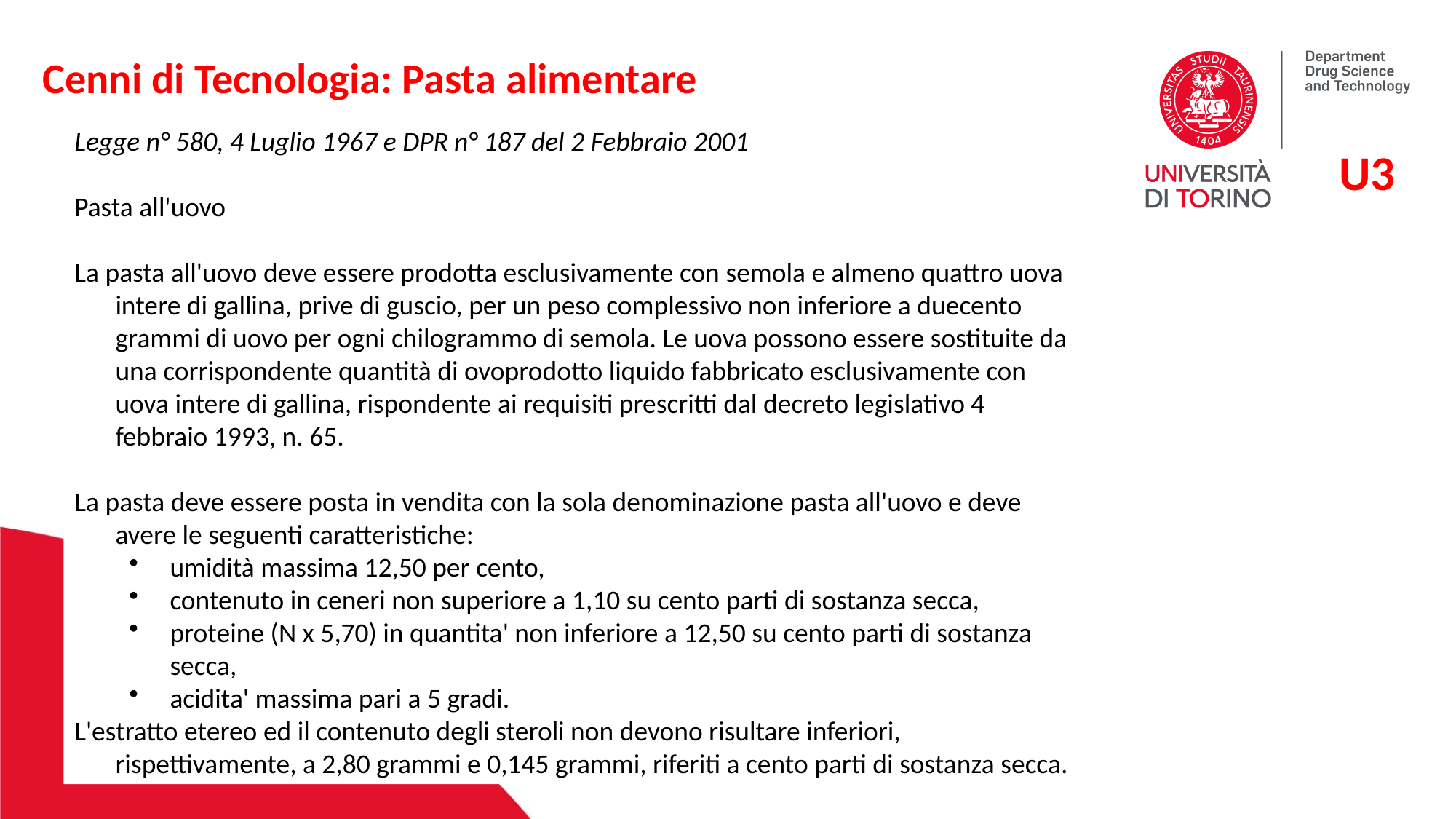

Cenni di Tecnologia: Pasta alimentare
Legge n° 580, 4 Luglio 1967 e DPR n° 187 del 2 Febbraio 2001

Pasta all'uovo

La pasta all'uovo deve essere prodotta esclusivamente con semola e almeno quattro uova intere di gallina, prive di guscio, per un peso complessivo non inferiore a duecento grammi di uovo per ogni chilogrammo di semola. Le uova possono essere sostituite da una corrispondente quantità di ovoprodotto liquido fabbricato esclusivamente con uova intere di gallina, rispondente ai requisiti prescritti dal decreto legislativo 4 febbraio 1993, n. 65.

La pasta deve essere posta in vendita con la sola denominazione pasta all'uovo e deve avere le seguenti caratteristiche:
umidità massima 12,50 per cento,
contenuto in ceneri non superiore a 1,10 su cento parti di sostanza secca,
proteine (N x 5,70) in quantita' non inferiore a 12,50 su cento parti di sostanza secca,
acidita' massima pari a 5 gradi.
L'estratto etereo ed il contenuto degli steroli non devono risultare inferiori, rispettivamente, a 2,80 grammi e 0,145 grammi, riferiti a cento parti di sostanza secca.
U3